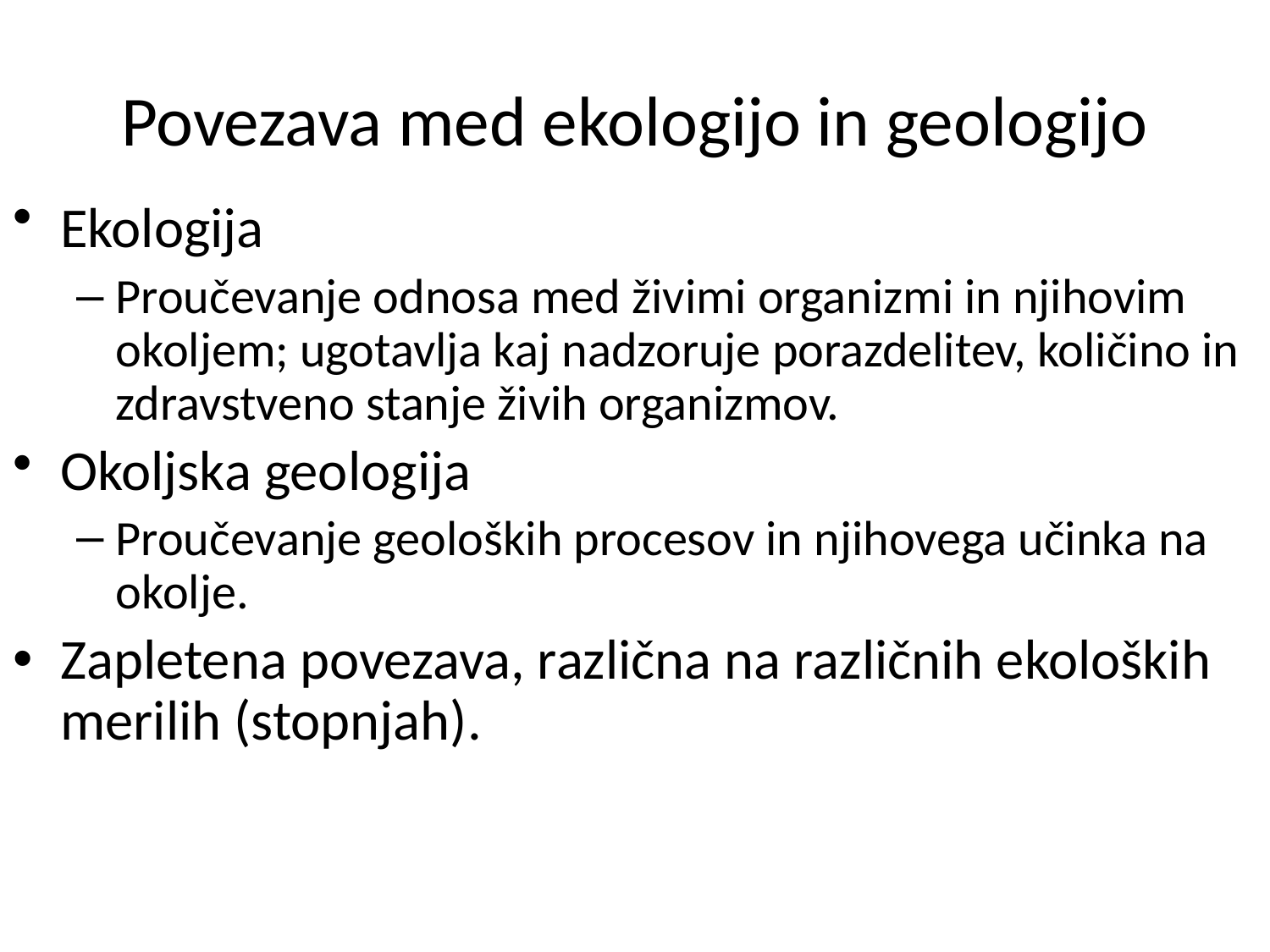

# Povezava med ekologijo in geologijo
Ekologija
Proučevanje odnosa med živimi organizmi in njihovim okoljem; ugotavlja kaj nadzoruje porazdelitev, količino in zdravstveno stanje živih organizmov.
Okoljska geologija
Proučevanje geoloških procesov in njihovega učinka na okolje.
Zapletena povezava, različna na različnih ekoloških merilih (stopnjah).